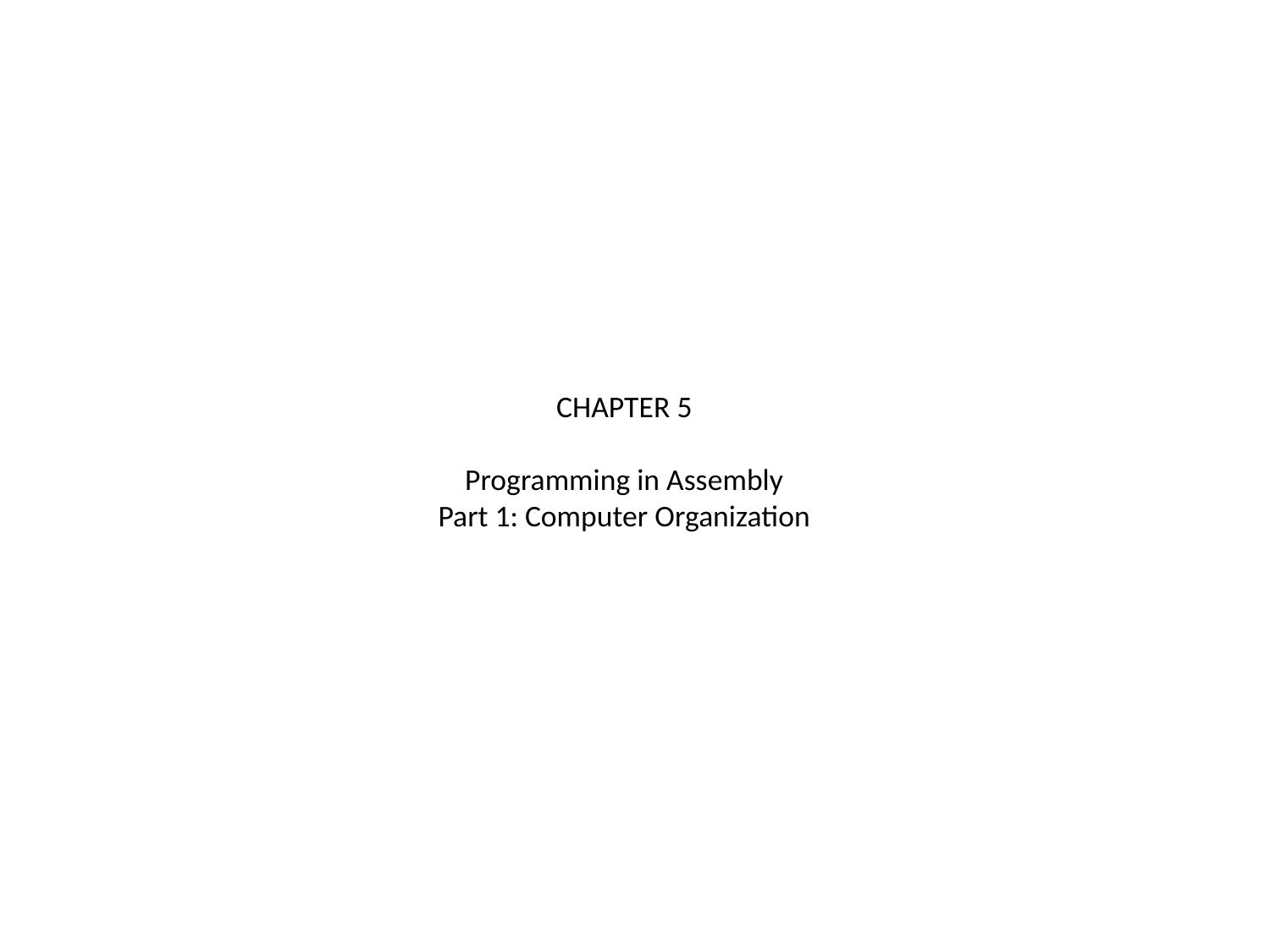

# CHAPTER 5 Programming in Assembly Part 1: Computer Organization